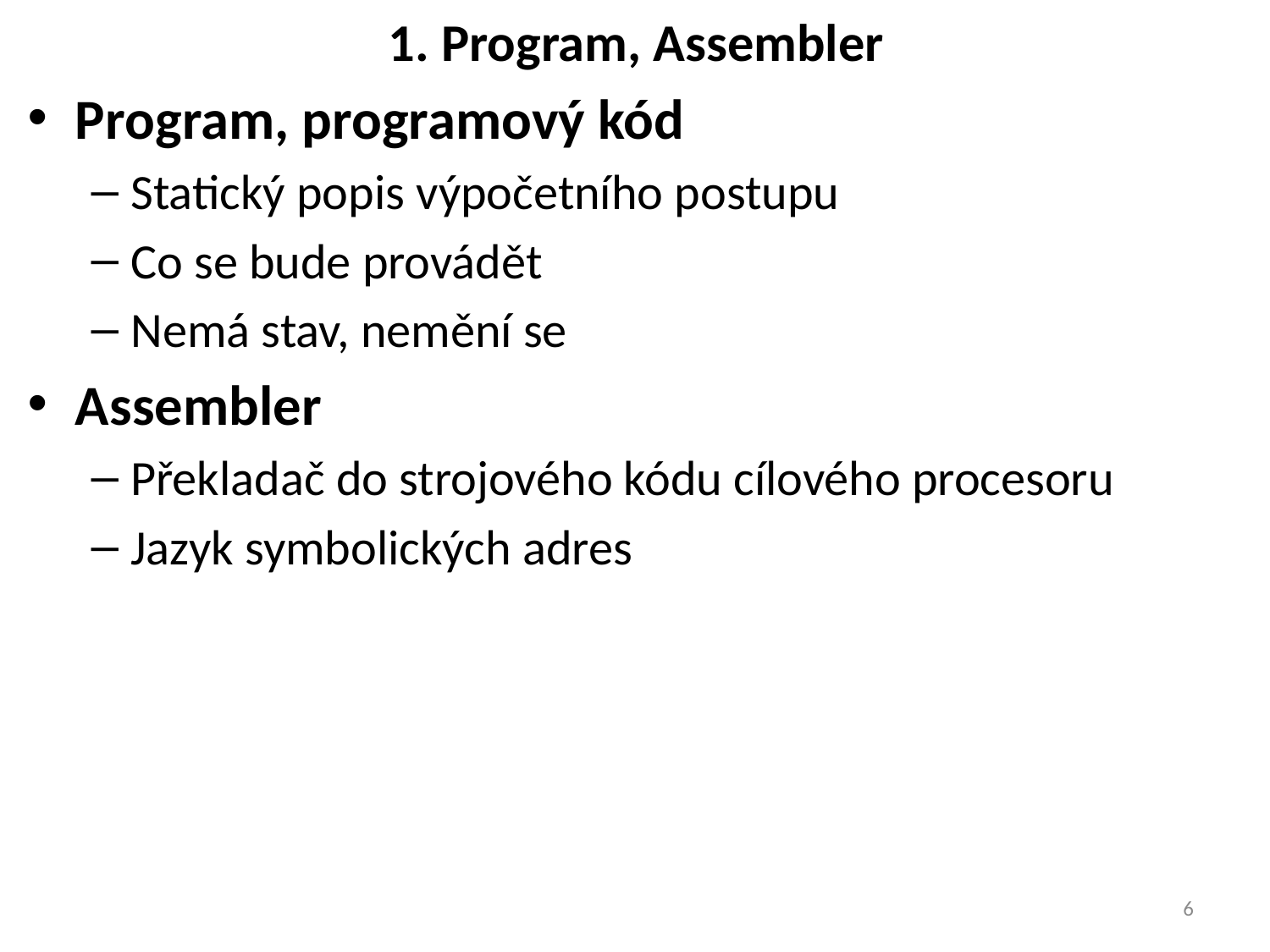

# 1. Program, Assembler
Program, programový kód
Statický popis výpočetního postupu
Co se bude provádět
Nemá stav, nemění se
Assembler
Překladač do strojového kódu cílového procesoru
Jazyk symbolických adres
6